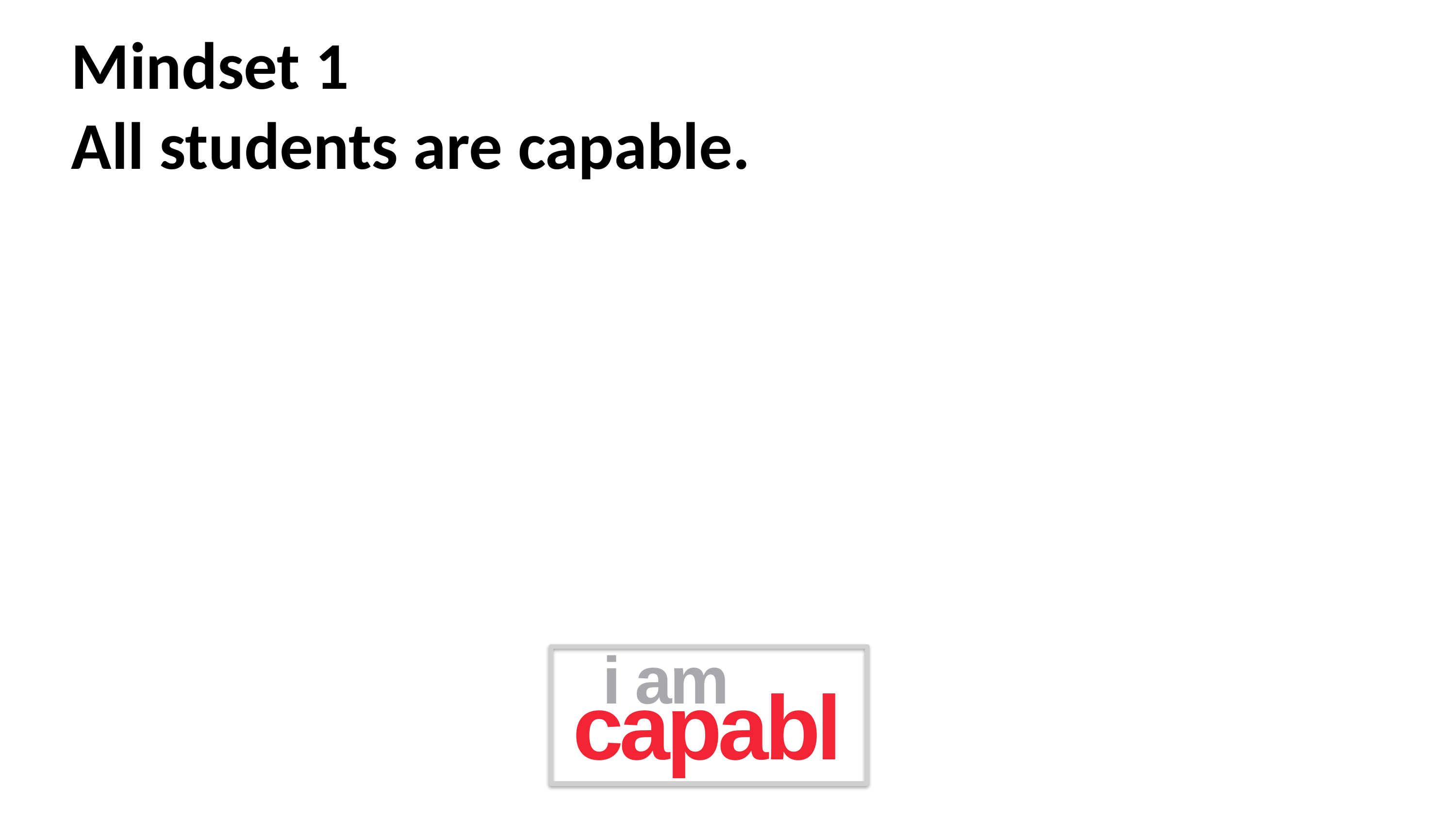

Mindset 1
All students are capable.
i am

capable